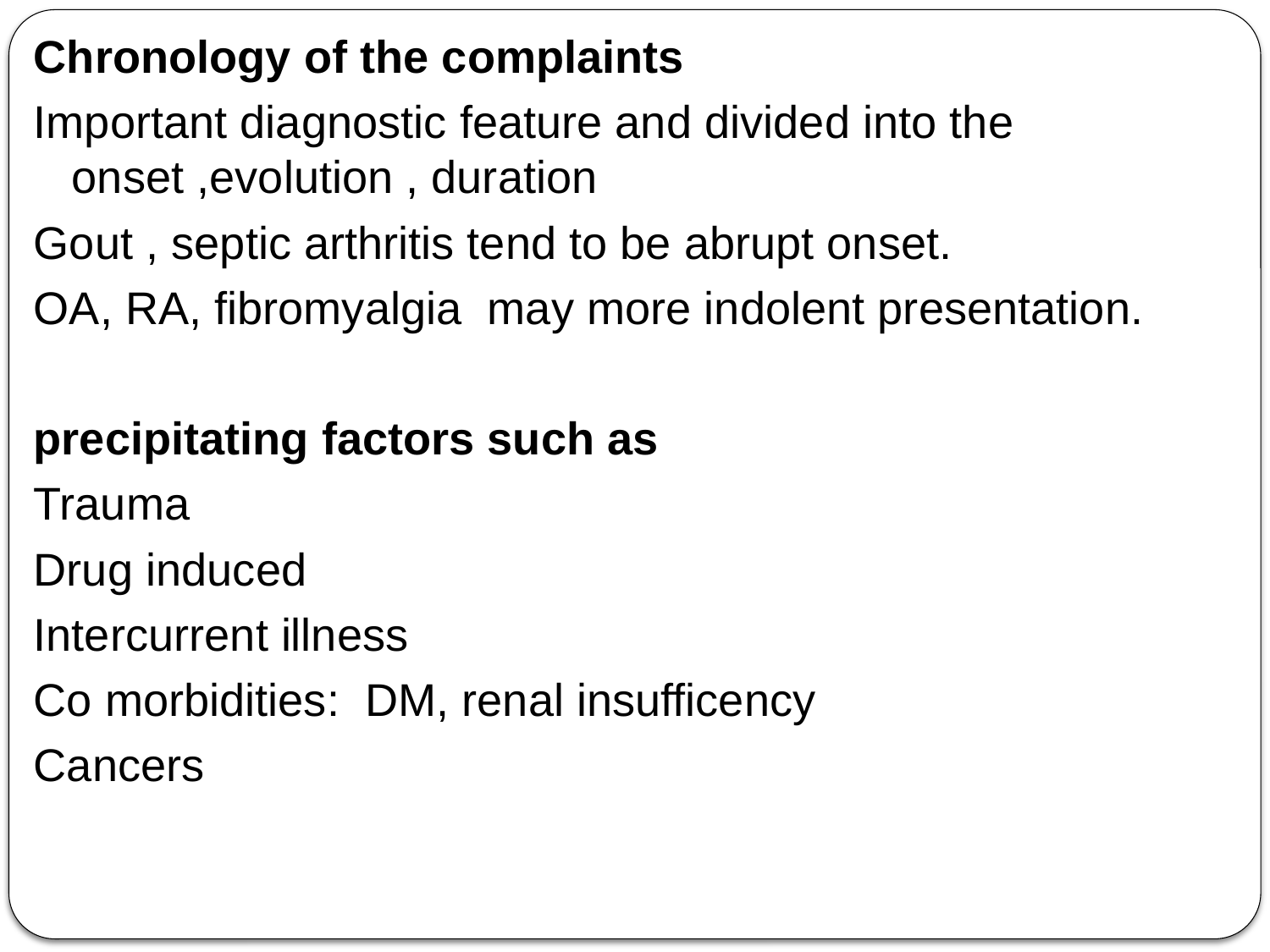

#
Chronology of the complaints
Important diagnostic feature and divided into the onset ,evolution , duration
Gout , septic arthritis tend to be abrupt onset.
OA, RA, fibromyalgia  may more indolent presentation.

precipitating factors such as
Trauma
Drug induced
Intercurrent illness
Co morbidities:  DM, renal insufficency
Cancers